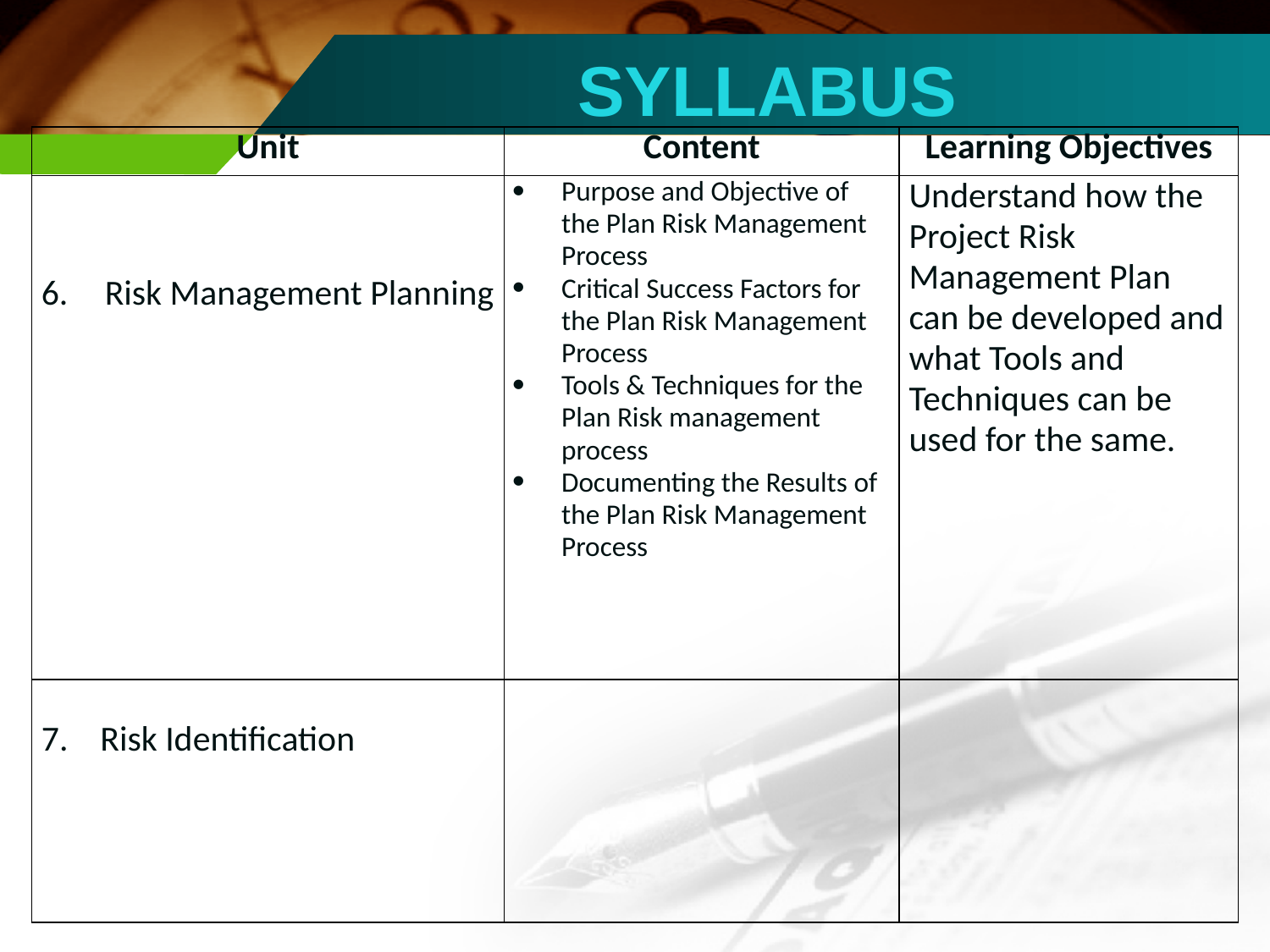

SYLLABUS
| Unit | Content | Learning Objectives |
| --- | --- | --- |
| Risk Management Planning | Purpose and Objective of the Plan Risk Management Process Critical Success Factors for the Plan Risk Management Process Tools & Techniques for the Plan Risk management process Documenting the Results of the Plan Risk Management Process | Understand how the Project Risk Management Plan can be developed and what Tools and Techniques can be used for the same. |
| 7. Risk Identification |  |  |